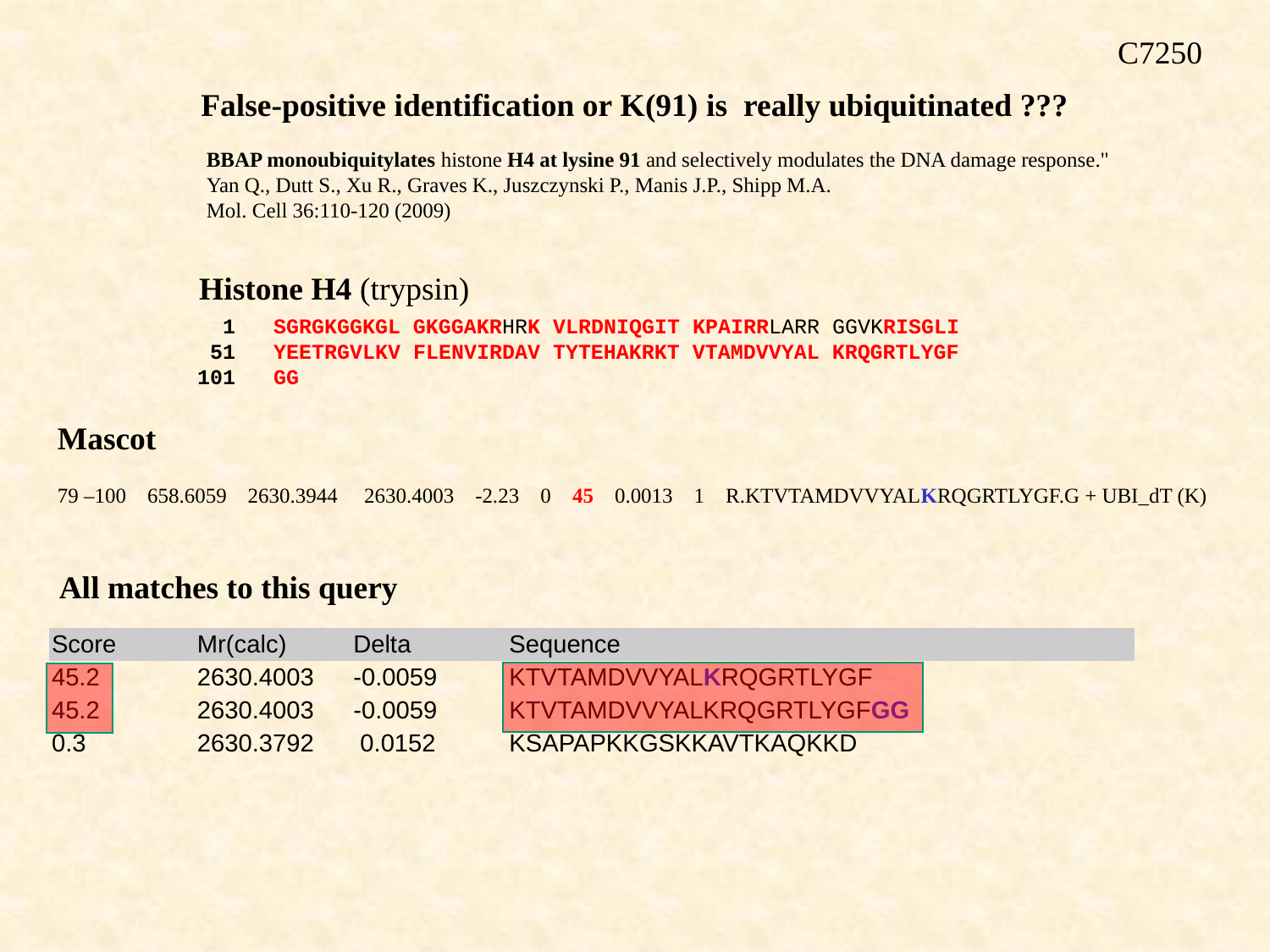

C7250
False-positive identification or K(91) is  really ubiquitinated ???

BBAP monoubiquitylates histone H4 at lysine 91 and selectively modulates the DNA damage response."
Yan Q., Dutt S., Xu R., Graves K., Juszczynski P., Manis J.P., Shipp M.A.
Mol. Cell 36:110-120 (2009)
Histone H4 (trypsin)
  1   SGRGKGGKGL GKGGAKRHRK VLRDNIQGIT KPAIRRLARR GGVKRISGLI
 51   YEETRGVLKV FLENVIRDAV TYTEHAKRKT VTAMDVVYAL KRQGRTLYGF
101   GG
Mascot

79 –100    658.6059    2630.3944     2630.4003    -2.23    0    45    0.0013    1    R.KTVTAMDVVYALKRQGRTLYGF.G + UBI_dT (K)
All matches to this query
| Score | Mr(calc) | Delta | Sequence |
| --- | --- | --- | --- |
| 45.2 | 2630.4003 | -0.0059 | KTVTAMDVVYALKRQGRTLYGF |
| 45.2 | 2630.4003 | -0.0059 | KTVTAMDVVYALKRQGRTLYGFGG |
| 0.3 | 2630.3792 | 0.0152 | KSAPAPKKGSKKAVTKAQKKD |